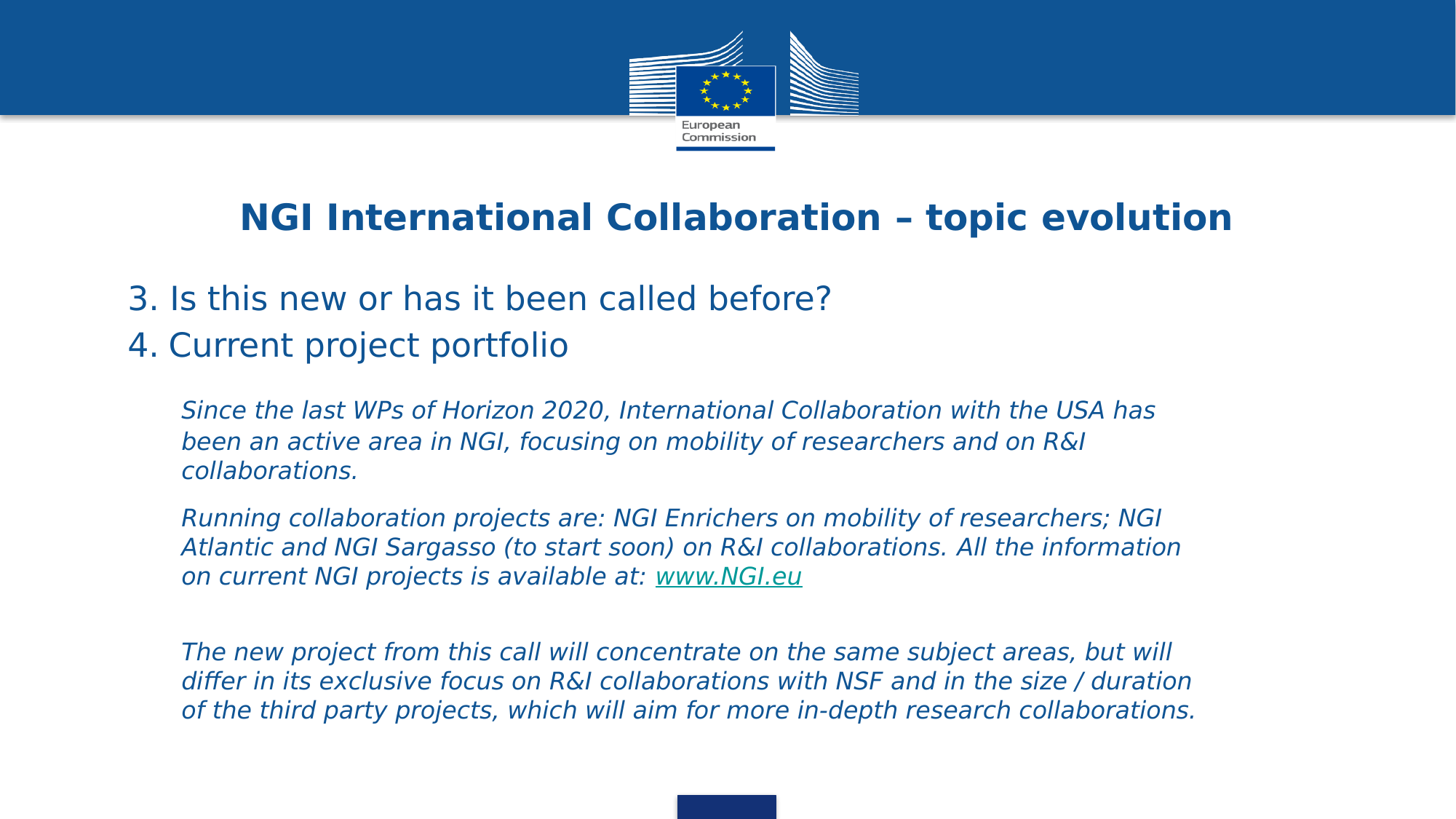

# NGI International Collaboration – topic evolution
3. Is this new or has it been called before?
4.	Current project portfolio
	Since the last WPs of Horizon 2020, International Collaboration with the USA has been an active area in NGI, focusing on mobility of researchers and on R&I collaborations.
	Running collaboration projects are: NGI Enrichers on mobility of researchers; NGI Atlantic and NGI Sargasso (to start soon) on R&I collaborations. All the information on current NGI projects is available at: www.NGI.eu

	The new project from this call will concentrate on the same subject areas, but will differ in its exclusive focus on R&I collaborations with NSF and in the size / duration of the third party projects, which will aim for more in-depth research collaborations.